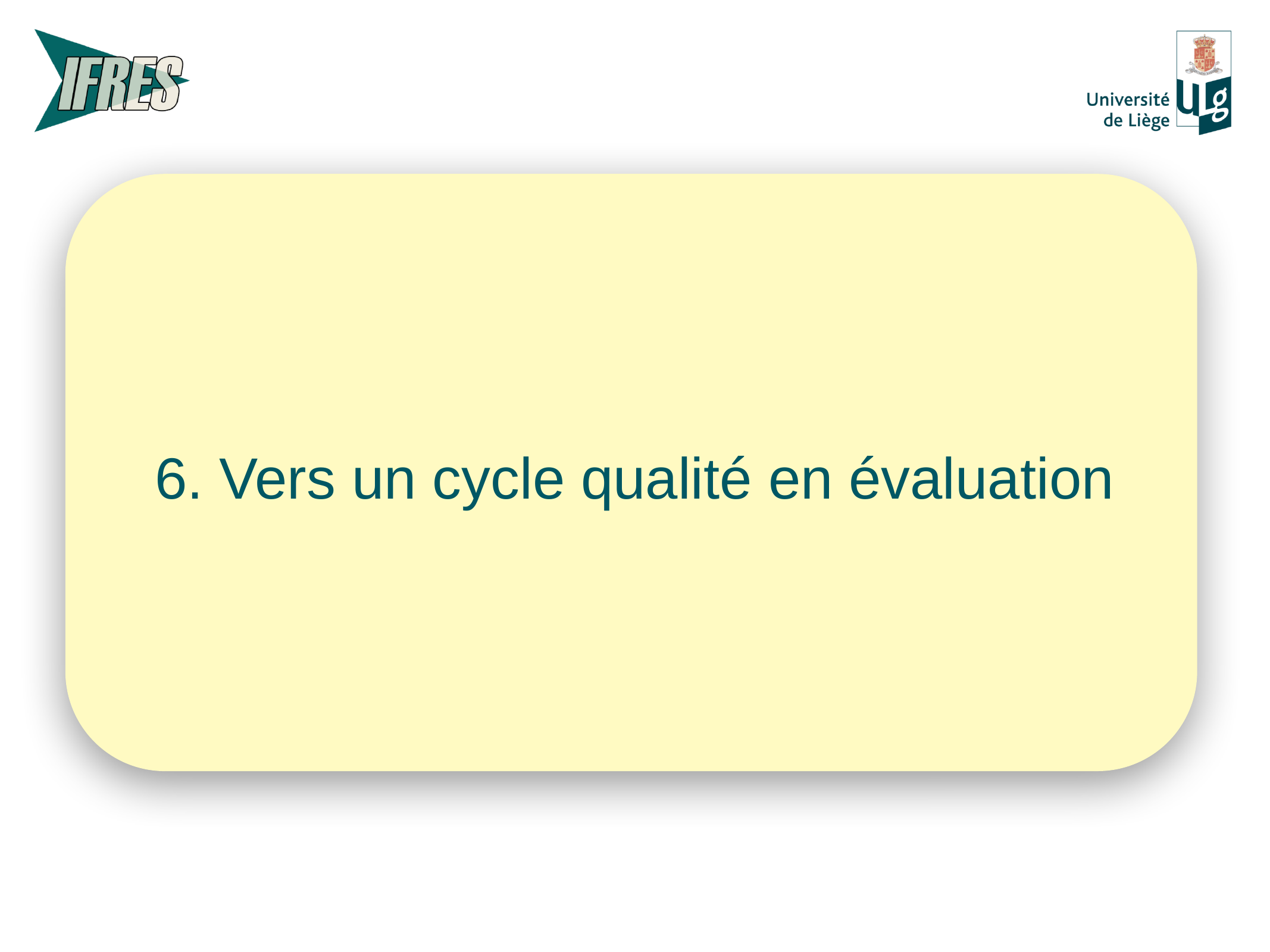

# 6. Vers un cycle qualité en évaluation